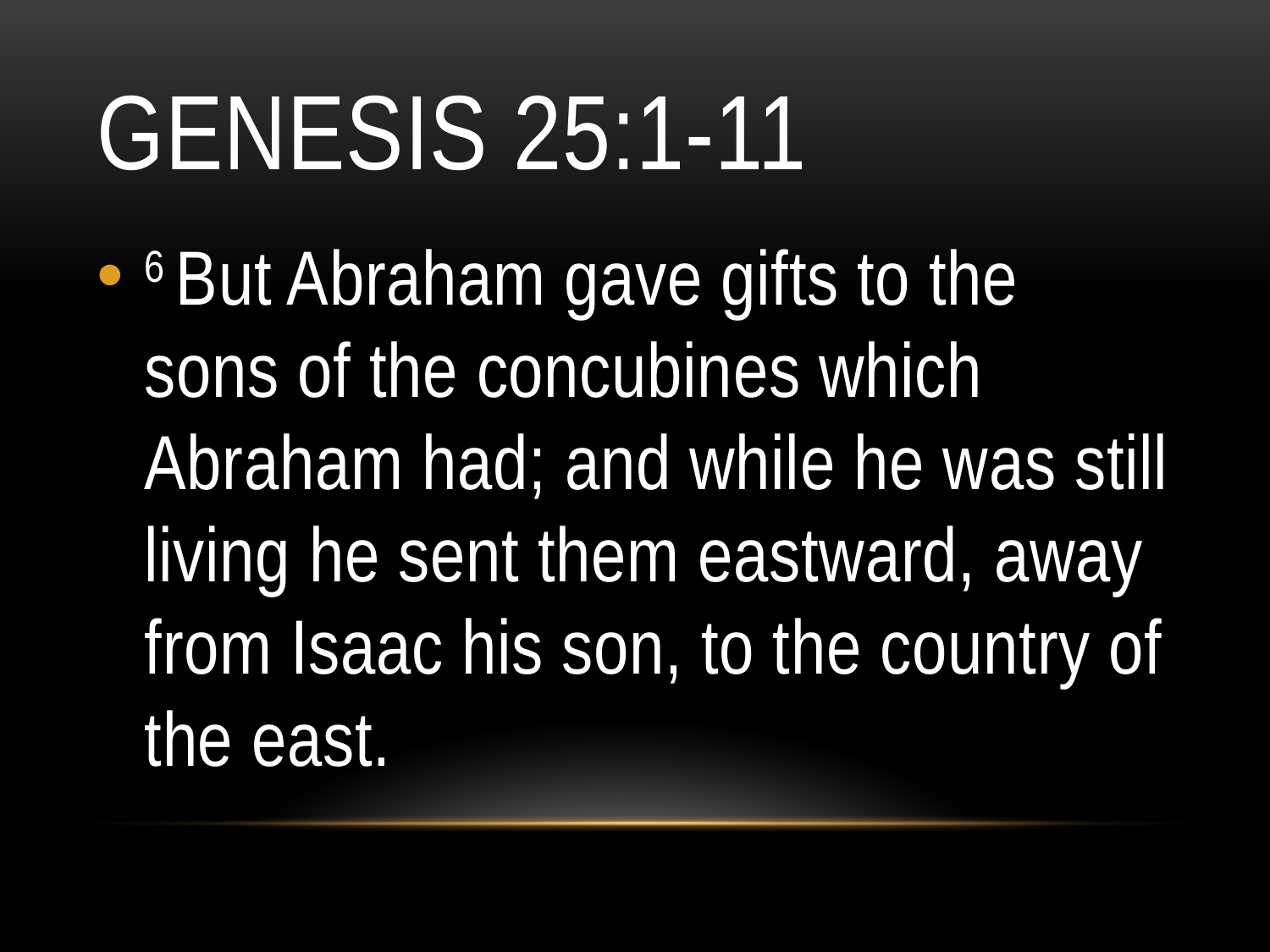

# Genesis 25:1-11
6 But Abraham gave gifts to the sons of the concubines which Abraham had; and while he was still living he sent them eastward, away from Isaac his son, to the country of the east.